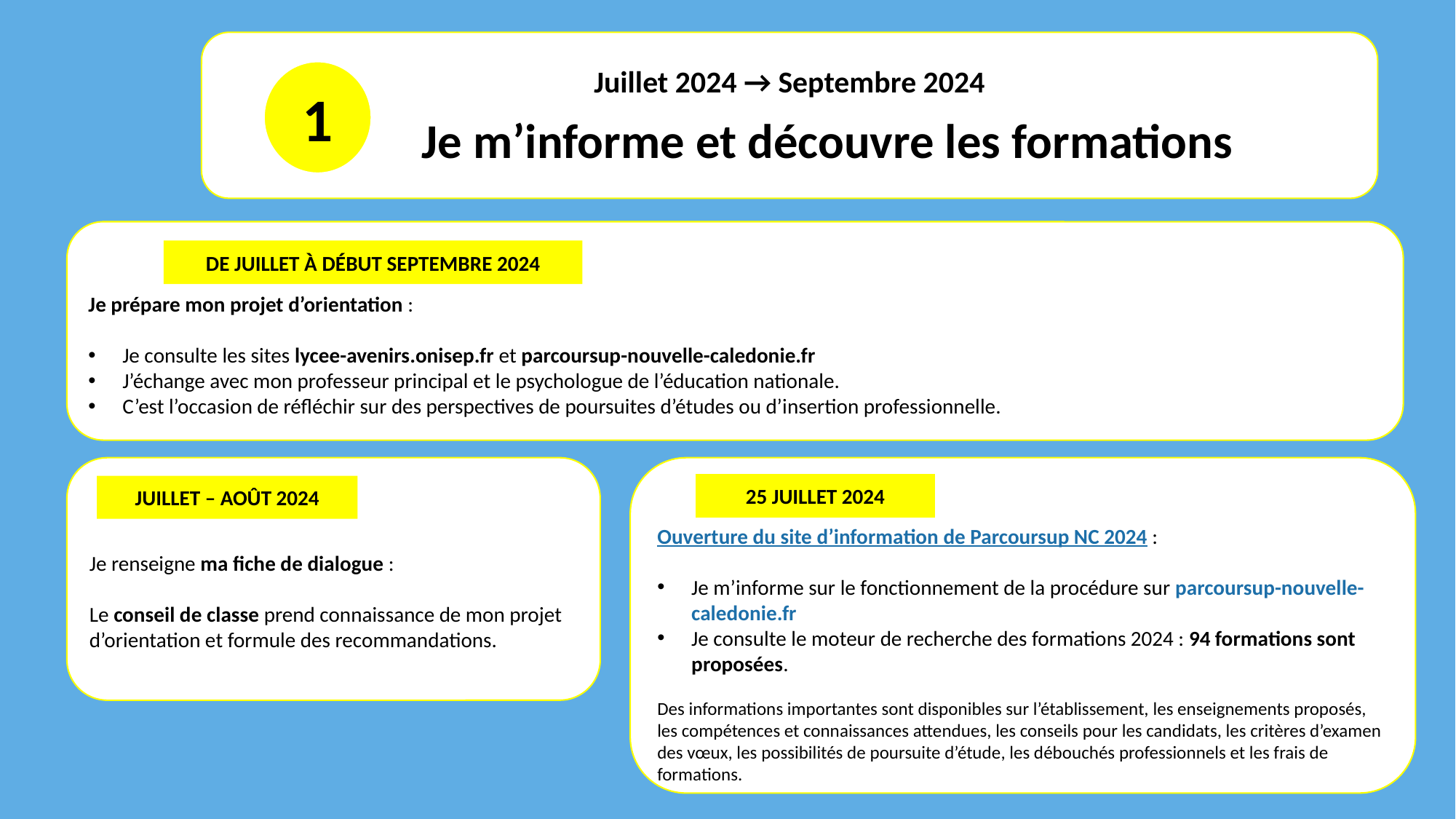

Juillet 2024 → Septembre 2024

       Je m’informe et découvre les formations
1

Je prépare mon projet d’orientation :

Je consulte les sites lycee-avenirs.onisep.fr et parcoursup-nouvelle-caledonie.fr
J’échange avec mon professeur principal et le psychologue de l’éducation nationale.
C’est l’occasion de réfléchir sur des perspectives de poursuites d’études ou d’insertion professionnelle.

De juillet à début septembre 2024

Je renseigne ma fiche de dialogue :

Le conseil de classe prend connaissance de mon projet d’orientation et formule des recommandations.

Ouverture du site d’information de Parcoursup NC 2024 :

Je m’informe sur le fonctionnement de la procédure sur parcoursup-nouvelle-caledonie.fr
Je consulte le moteur de recherche des formations 2024 : 94 formations sont proposées.

Des informations importantes sont disponibles sur l’établissement, les enseignements proposés, les compétences et connaissances attendues, les conseils pour les candidats, les critères d’examen des vœux, les possibilités de poursuite d’étude, les débouchés professionnels et les frais de formations.
25 juillet 2024
Juillet – Août 2024